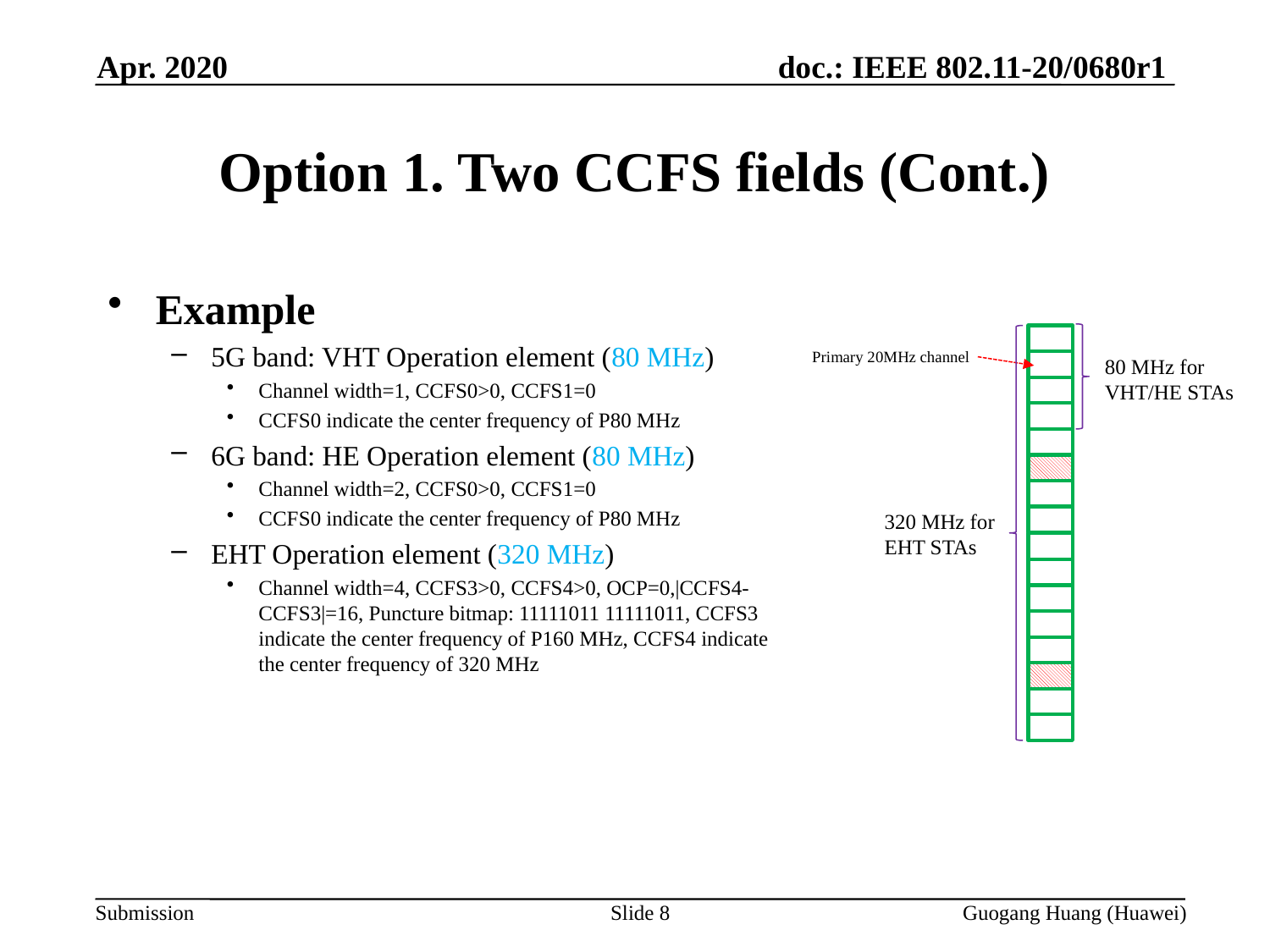

Apr. 2020
Option 1. Two CCFS fields (Cont.)
Example
5G band: VHT Operation element (80 MHz)
Channel width=1, CCFS0>0, CCFS1=0
CCFS0 indicate the center frequency of P80 MHz
6G band: HE Operation element (80 MHz)
Channel width=2, CCFS0>0, CCFS1=0
CCFS0 indicate the center frequency of P80 MHz
EHT Operation element (320 MHz)
Channel width=4, CCFS3>0, CCFS4>0, OCP=0,|CCFS4-CCFS3|=16, Puncture bitmap: 11111011 11111011, CCFS3 indicate the center frequency of P160 MHz, CCFS4 indicate the center frequency of 320 MHz

Primary 20MHz channel
80 MHz for VHT/HE STAs

320 MHz for EHT STAs

Slide 8
Guogang Huang (Huawei)